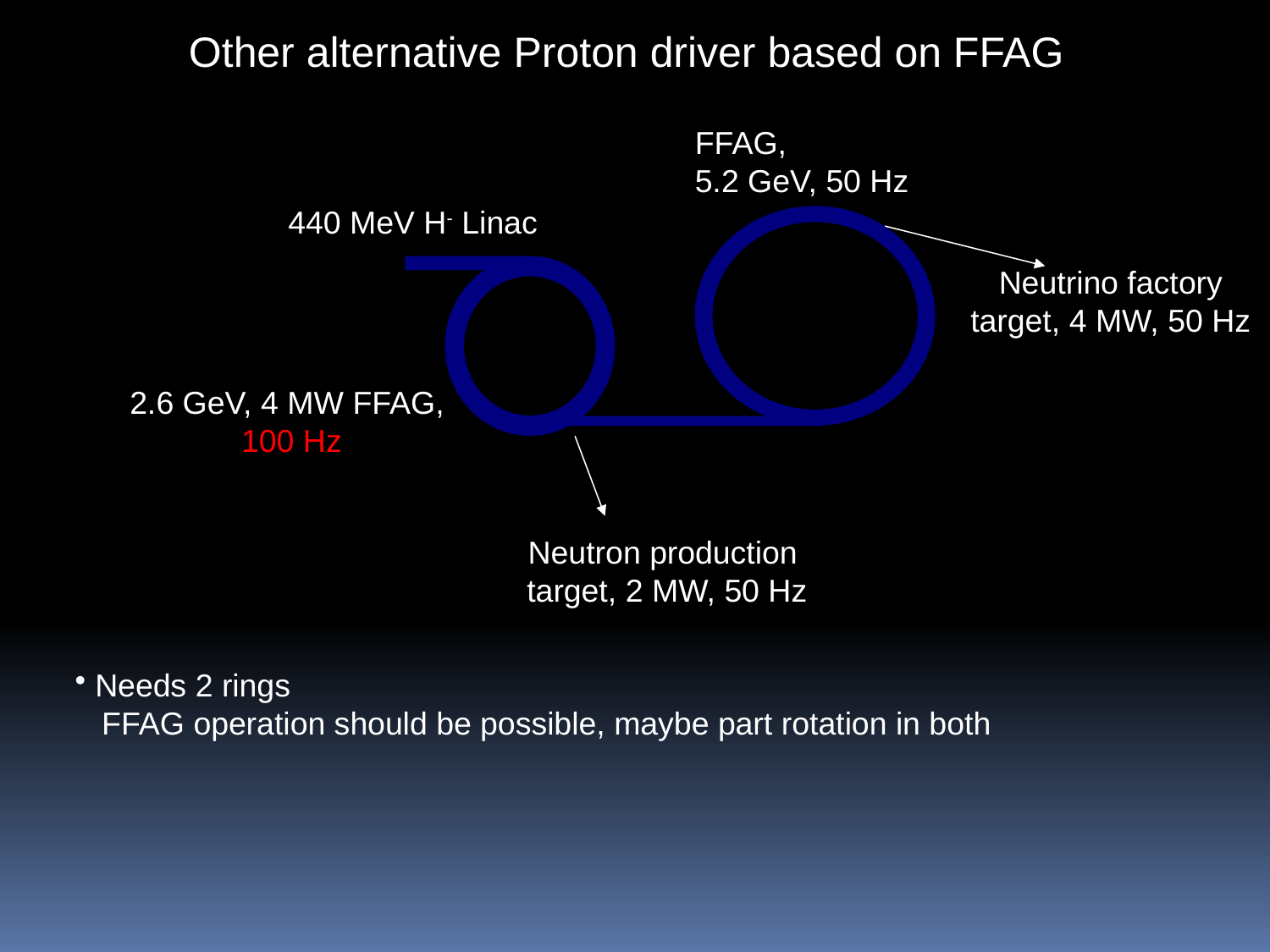

Other alternative Proton driver based on FFAG

FFAG,
5.2 GeV, 50 Hz
440 MeV H- Linac

Neutrino factory
target, 4 MW, 50 Hz
2.6 GeV, 4 MW FFAG,
100 Hz

Neutron production
target, 2 MW, 50 Hz
 Needs 2 rings
   FFAG operation should be possible, maybe part rotation in both